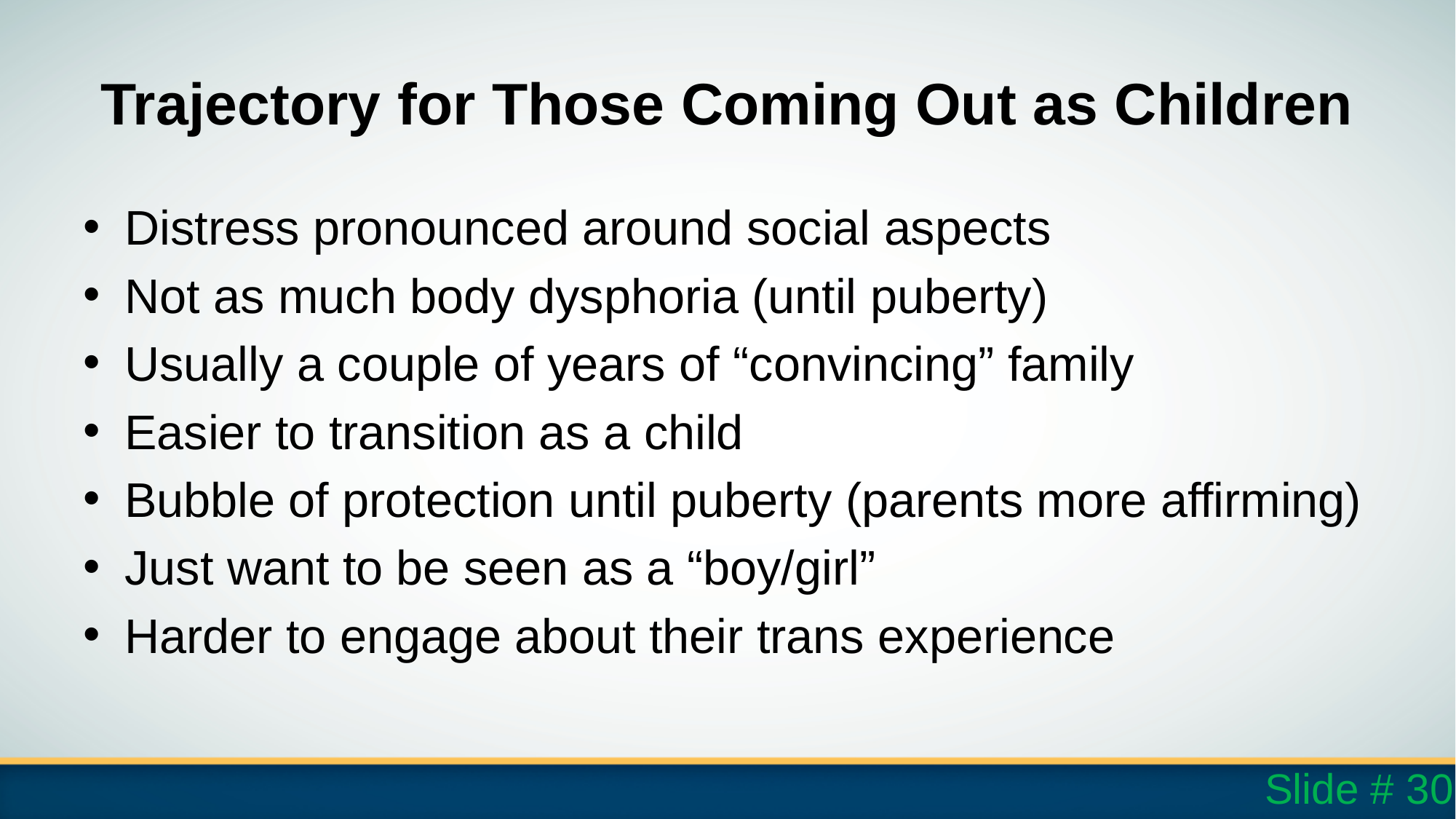

# Trajectory for Those Coming Out as Children
Distress pronounced around social aspects
Not as much body dysphoria (until puberty)
Usually a couple of years of “convincing” family
Easier to transition as a child
Bubble of protection until puberty (parents more affirming)
Just want to be seen as a “boy/girl”
Harder to engage about their trans experience

Slide # 30